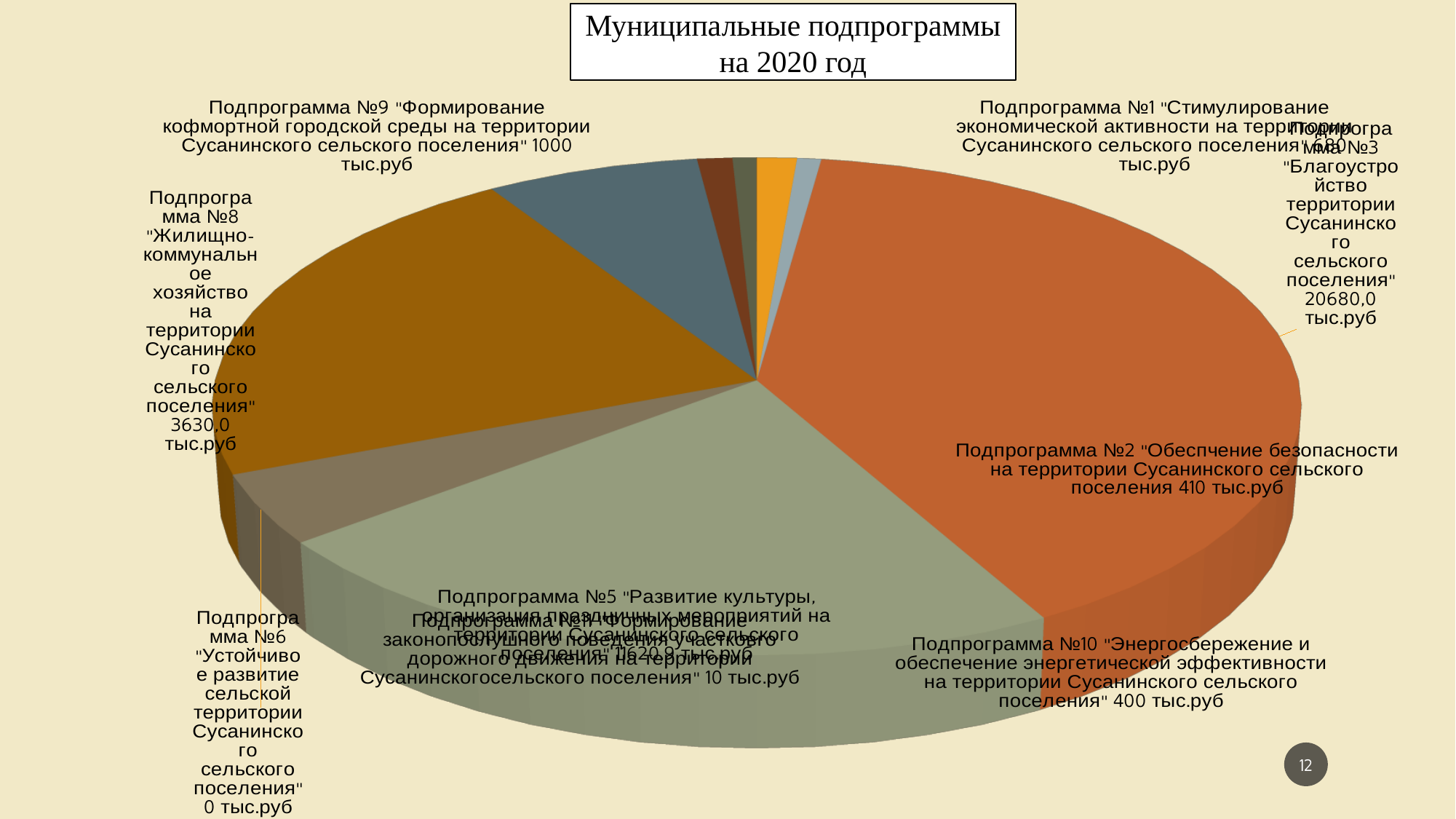

Муниципальные подпрограммы на 2020 год

[unsupported chart]

12